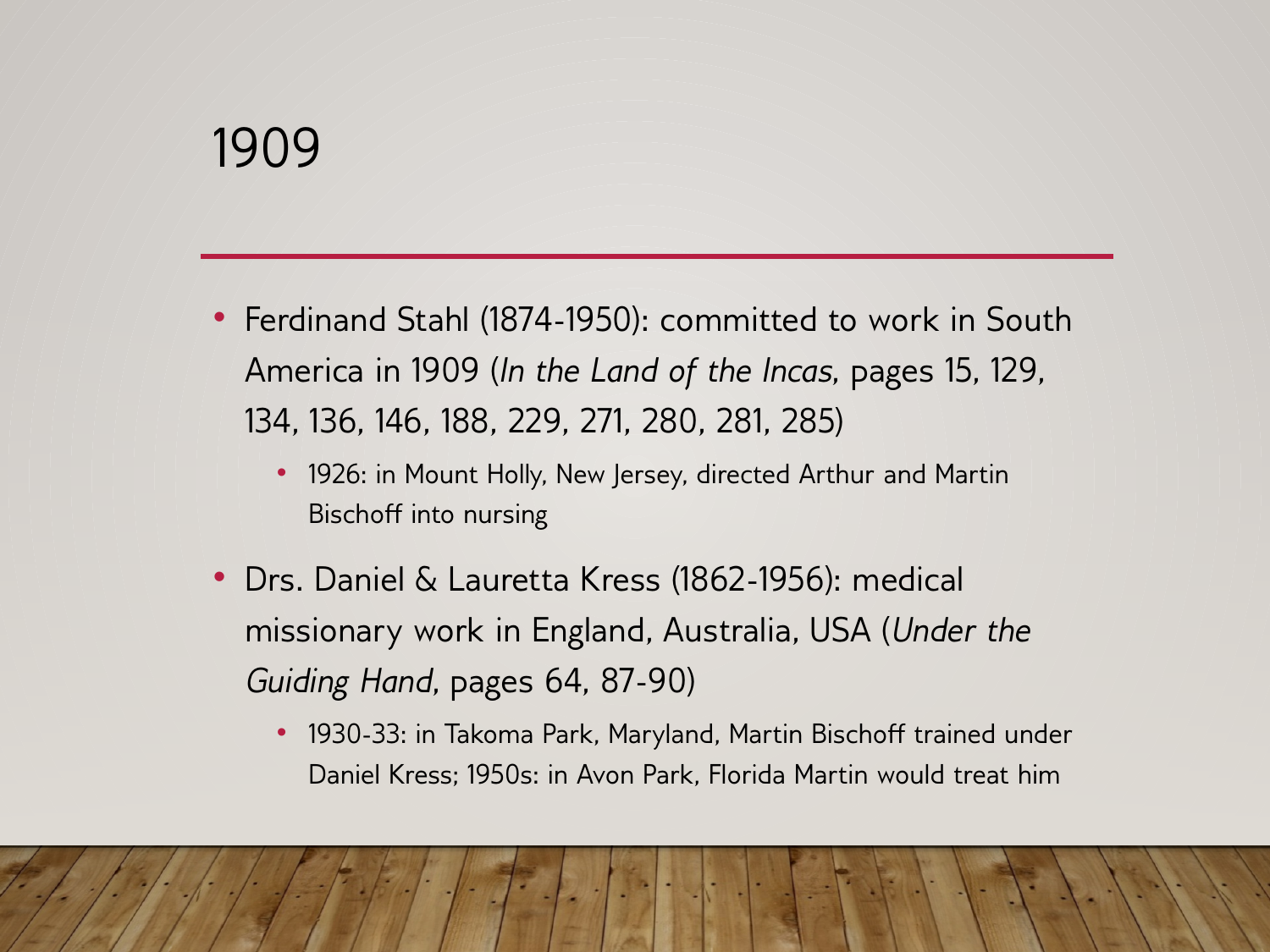

# 1909
Ferdinand Stahl (1874-1950): committed to work in South America in 1909 (In the Land of the Incas, pages 15, 129, 134, 136, 146, 188, 229, 271, 280, 281, 285)
1926: in Mount Holly, New Jersey, directed Arthur and Martin Bischoff into nursing
Drs. Daniel & Lauretta Kress (1862-1956): medical missionary work in England, Australia, USA (Under the Guiding Hand, pages 64, 87-90)
1930-33: in Takoma Park, Maryland, Martin Bischoff trained under Daniel Kress; 1950s: in Avon Park, Florida Martin would treat him